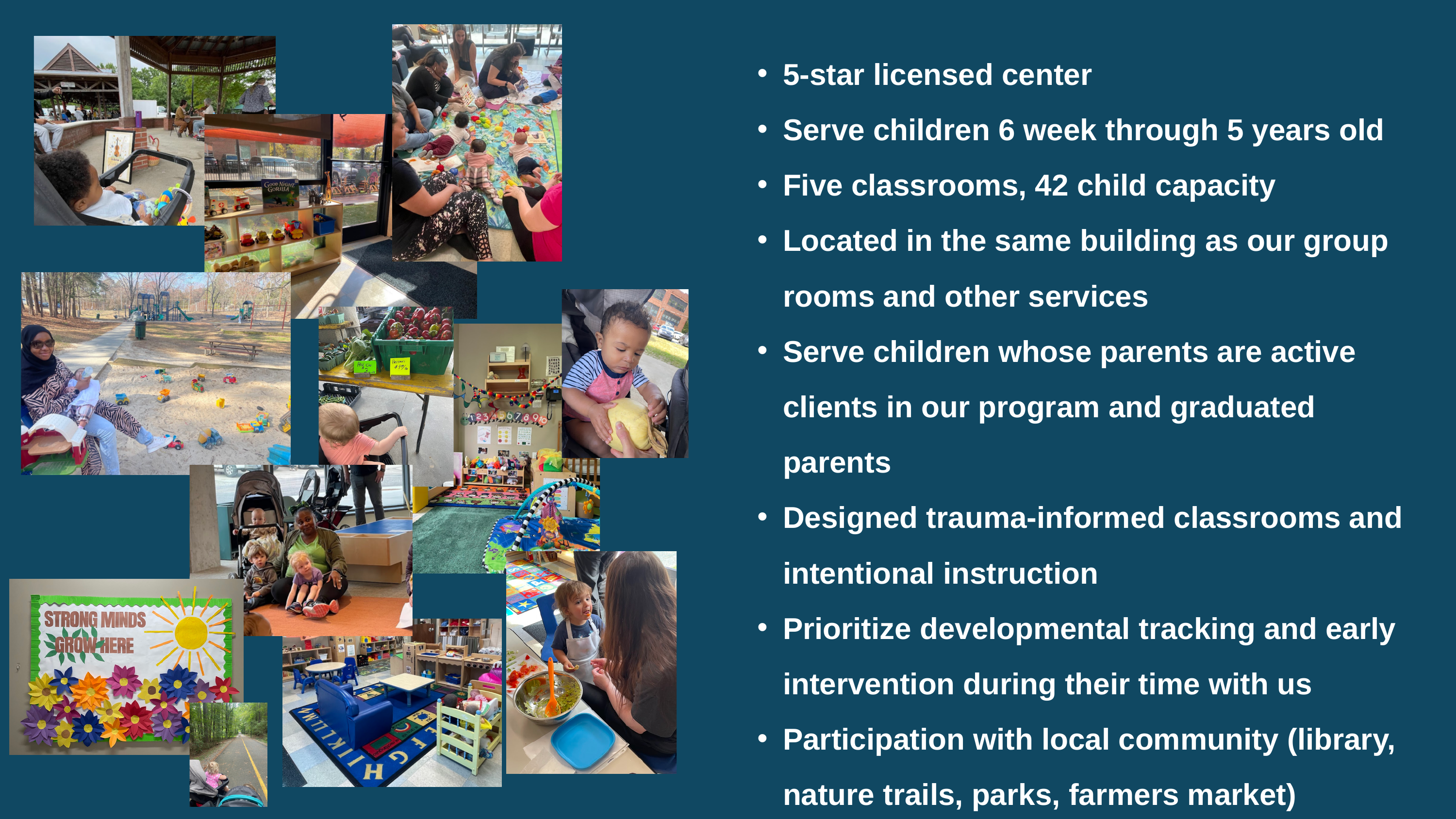

5-star licensed center
Serve children 6 week through 5 years old
Five classrooms, 42 child capacity
Located in the same building as our group rooms and other services
Serve children whose parents are active clients in our program and graduated parents
Designed trauma-informed classrooms and intentional instruction
Prioritize developmental tracking and early intervention during their time with us
Participation with local community (library, nature trails, parks, farmers market)